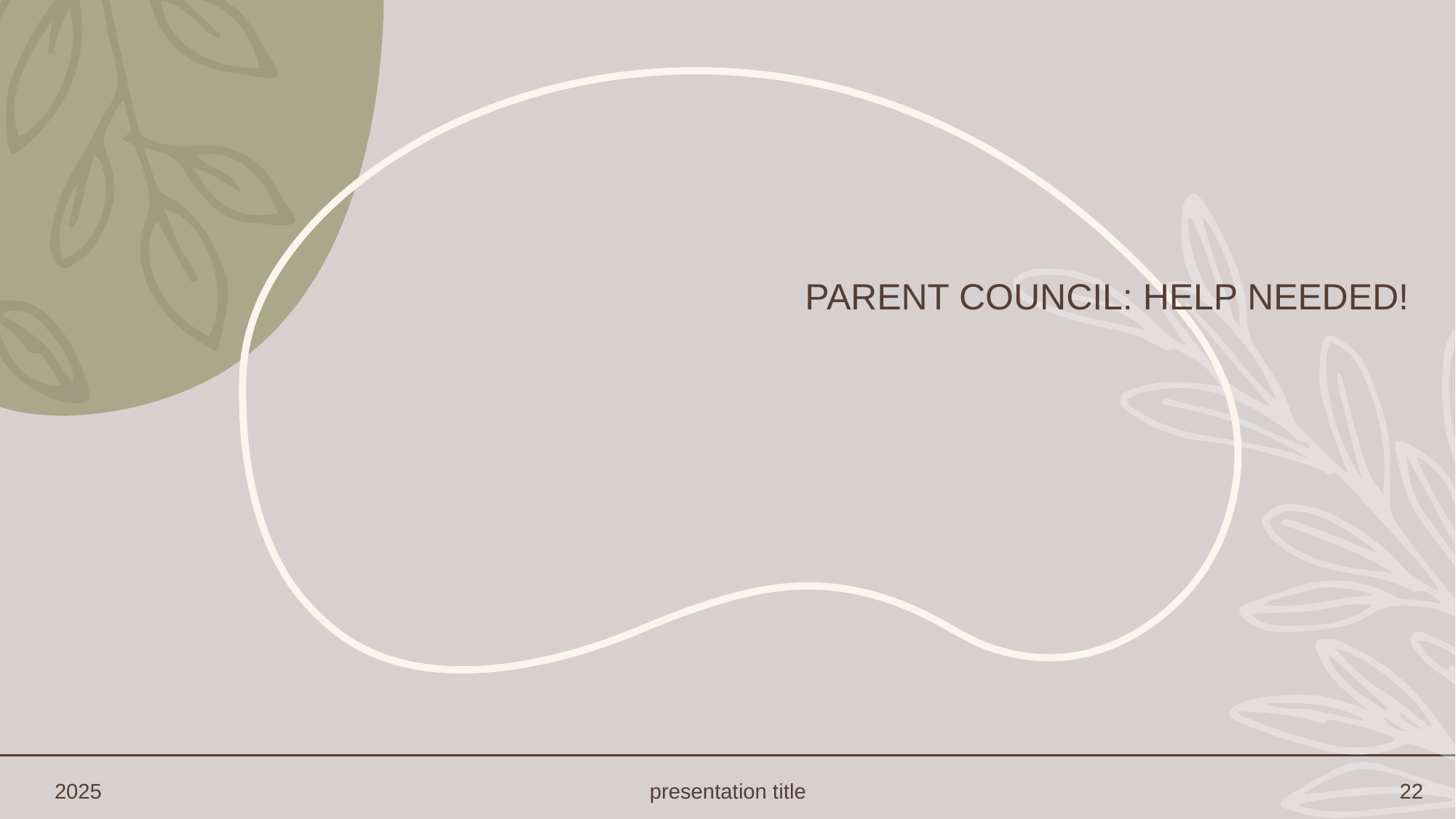

# Parent Council: Help Needed!

2025
presentation title
22